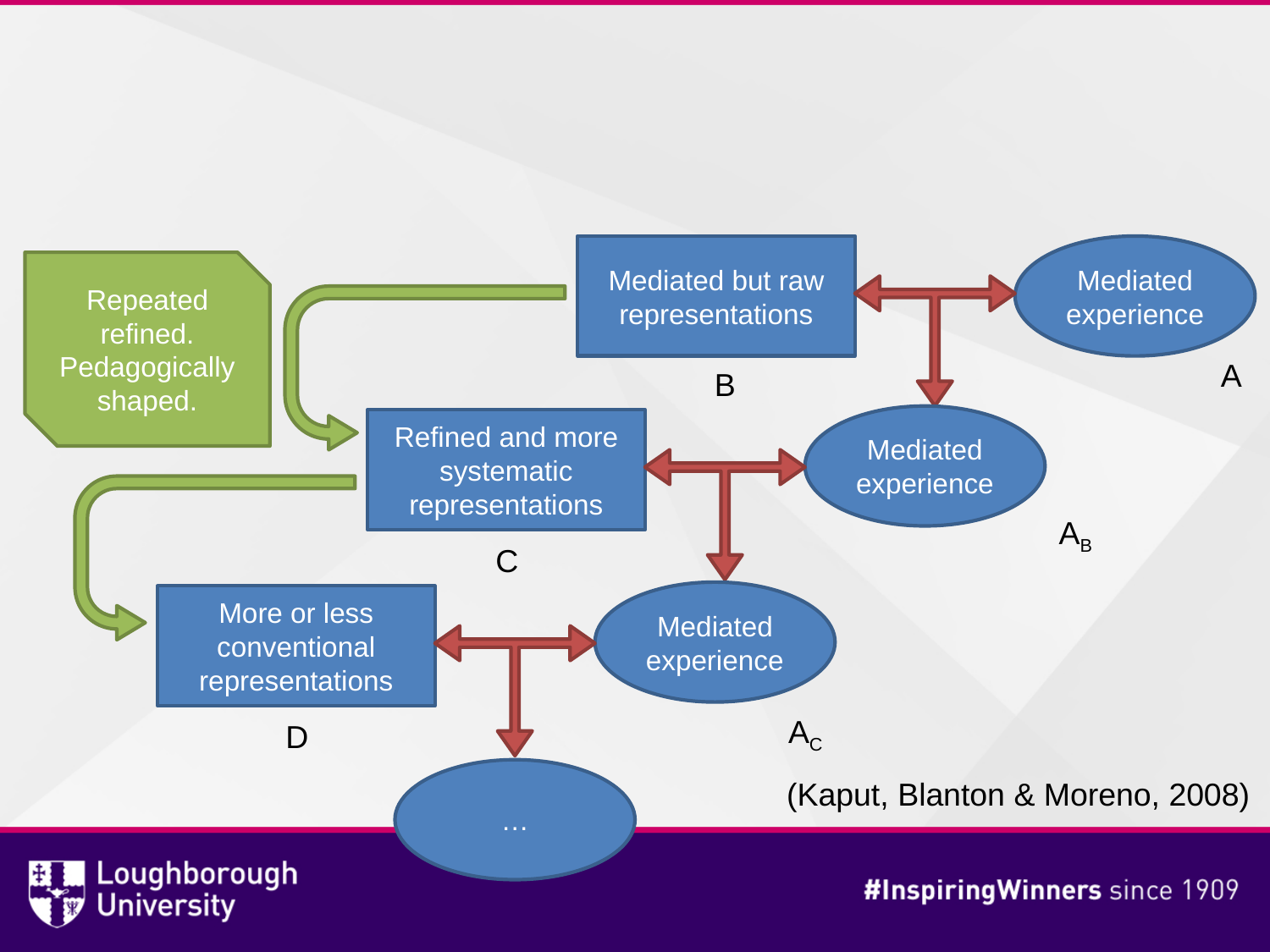

#

Mediated but raw representations
Mediated experience
Repeated refined. Pedagogically shaped.

A
B
Mediated experience
Refined and more systematic representations

AB
C
Mediated experience
More or less conventional representations

AC
D
…
(Kaput, Blanton & Moreno, 2008)